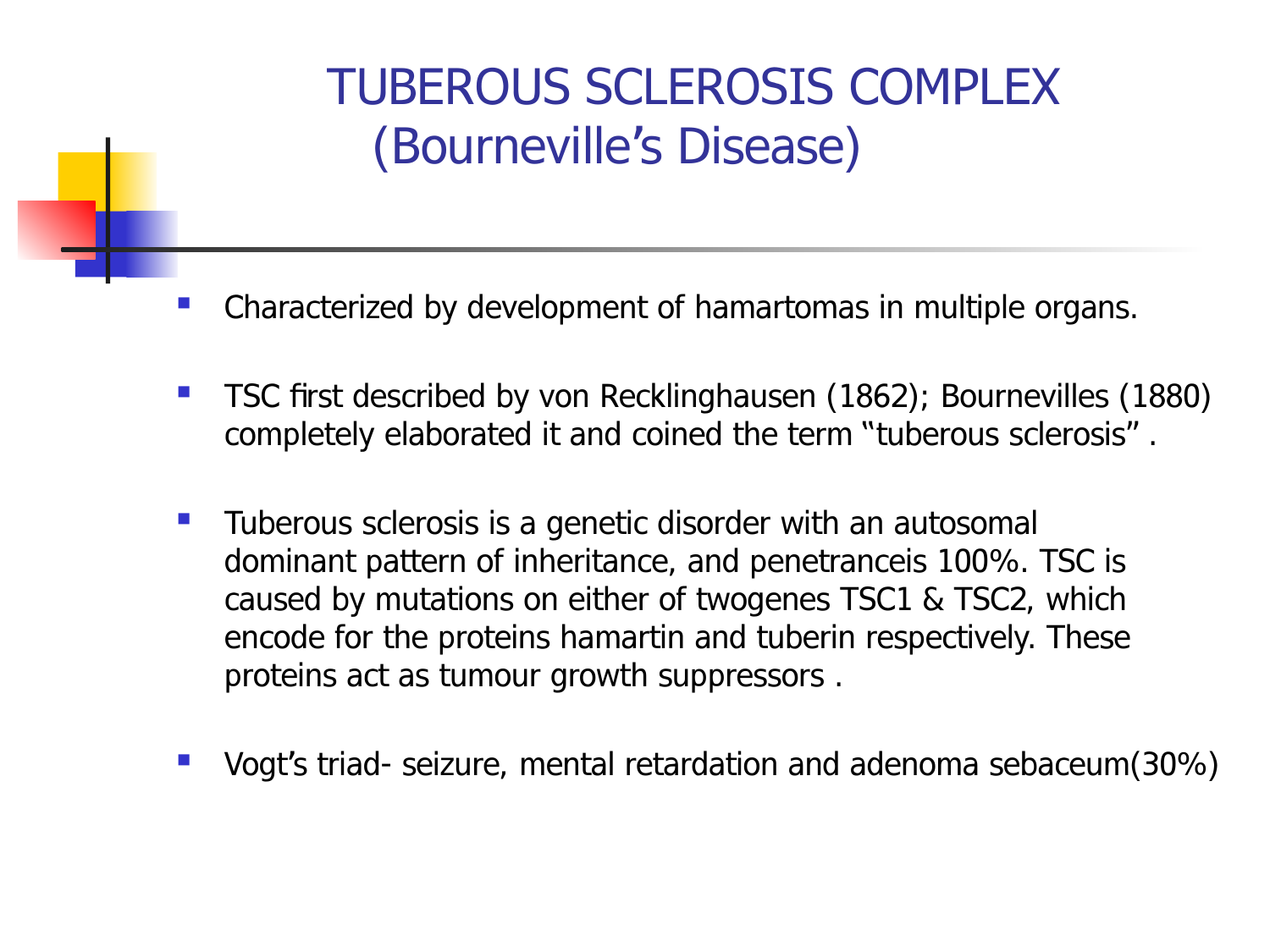

# TUBEROUS SCLEROSIS COMPLEX (Bourneville’s Disease)
Characterized by development of hamartomas in multiple organs.

TSC first described by von Recklinghausen (1862); Bournevilles (1880) completely elaborated it and coined the term “tuberous sclerosis” .

Tuberous sclerosis is a genetic disorder with an autosomal dominant pattern of inheritance, and penetranceis 100%. TSC is caused by mutations on either of twogenes TSC1 & TSC2, which encode for the proteins hamartin and tuberin respectively. These proteins act as tumour growth suppressors .

Vogt’s triad- seizure, mental retardation and adenoma sebaceum(30%)